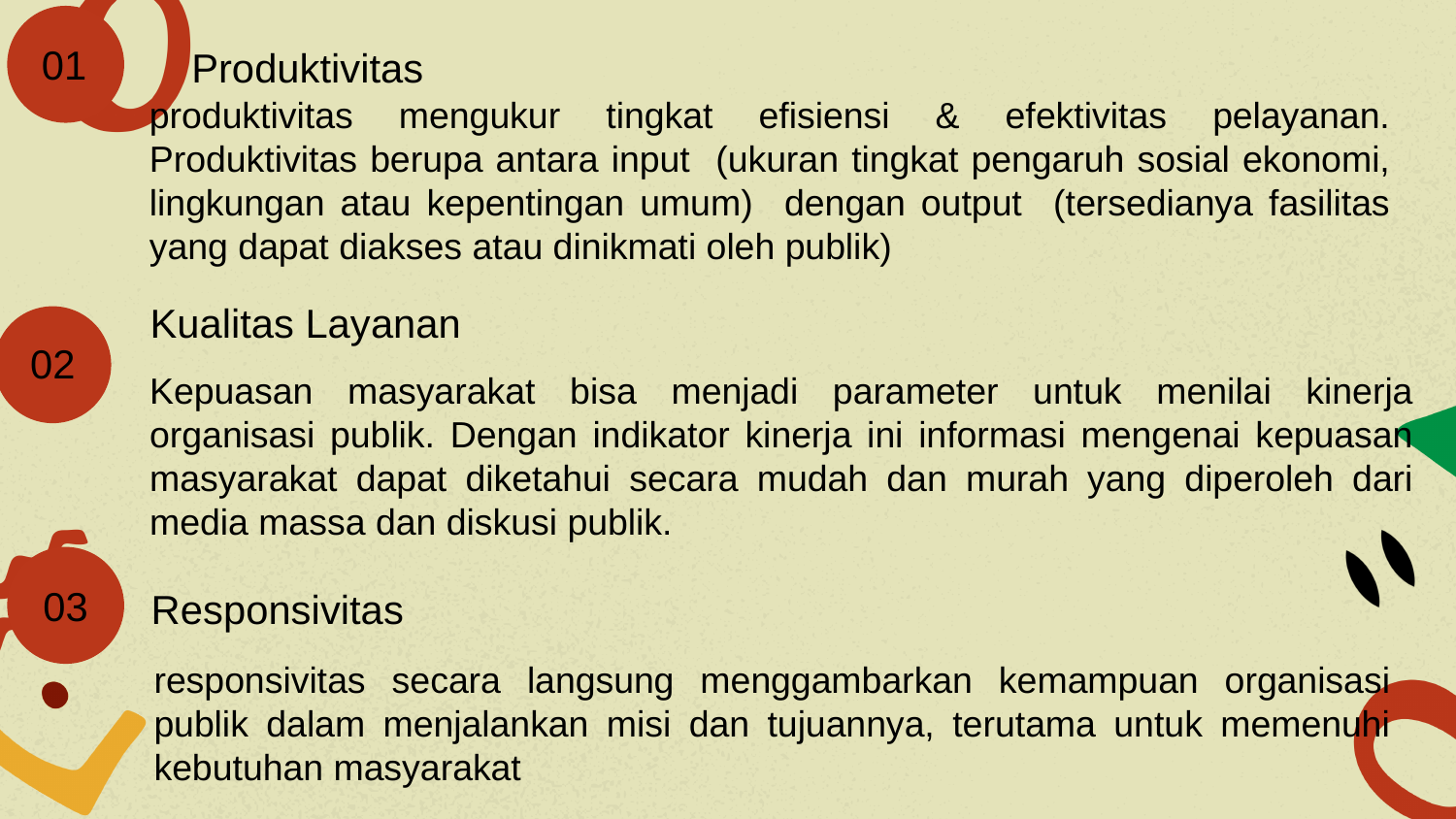

01
Produktivitas
produktivitas mengukur tingkat efisiensi & efektivitas pelayanan. Produktivitas berupa antara input  (ukuran tingkat pengaruh sosial ekonomi, lingkungan atau kepentingan umum)  dengan output  (tersedianya fasilitas yang dapat diakses atau dinikmati oleh publik)
Kualitas Layanan

02
Kepuasan masyarakat bisa menjadi parameter untuk menilai kinerja organisasi publik. Dengan indikator kinerja ini informasi mengenai kepuasan masyarakat dapat diketahui secara mudah dan murah yang diperoleh dari media massa dan diskusi publik.

03
Responsivitas
responsivitas secara langsung menggambarkan kemampuan organisasi publik dalam menjalankan misi dan tujuannya, terutama untuk memenuhi kebutuhan masyarakat